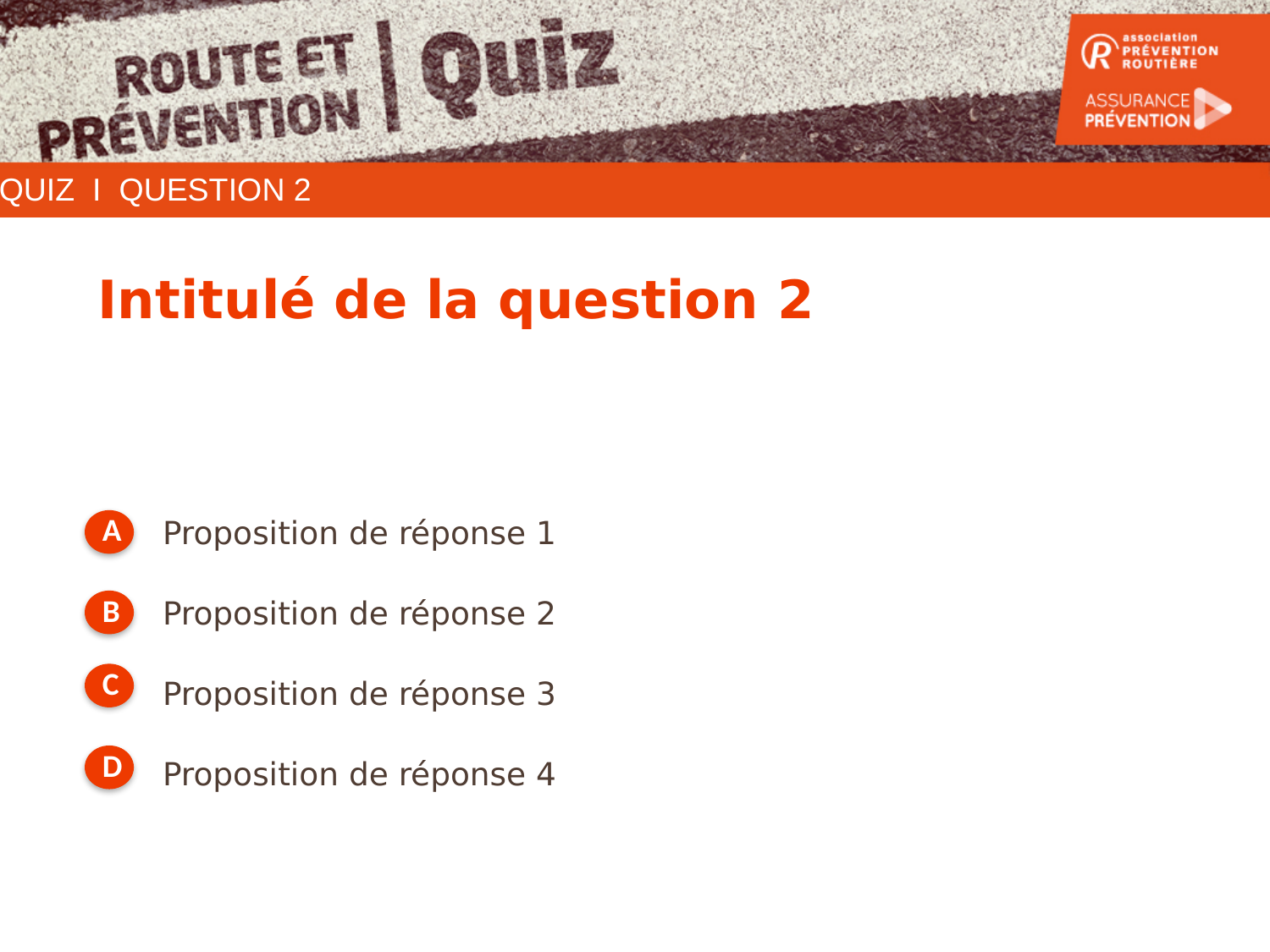

QUIZ  I  QUESTION 2
Intitulé de la question 2
Proposition de réponse 1

Proposition de réponse 2

Proposition de réponse 3

Proposition de réponse 4
A
B
C
D